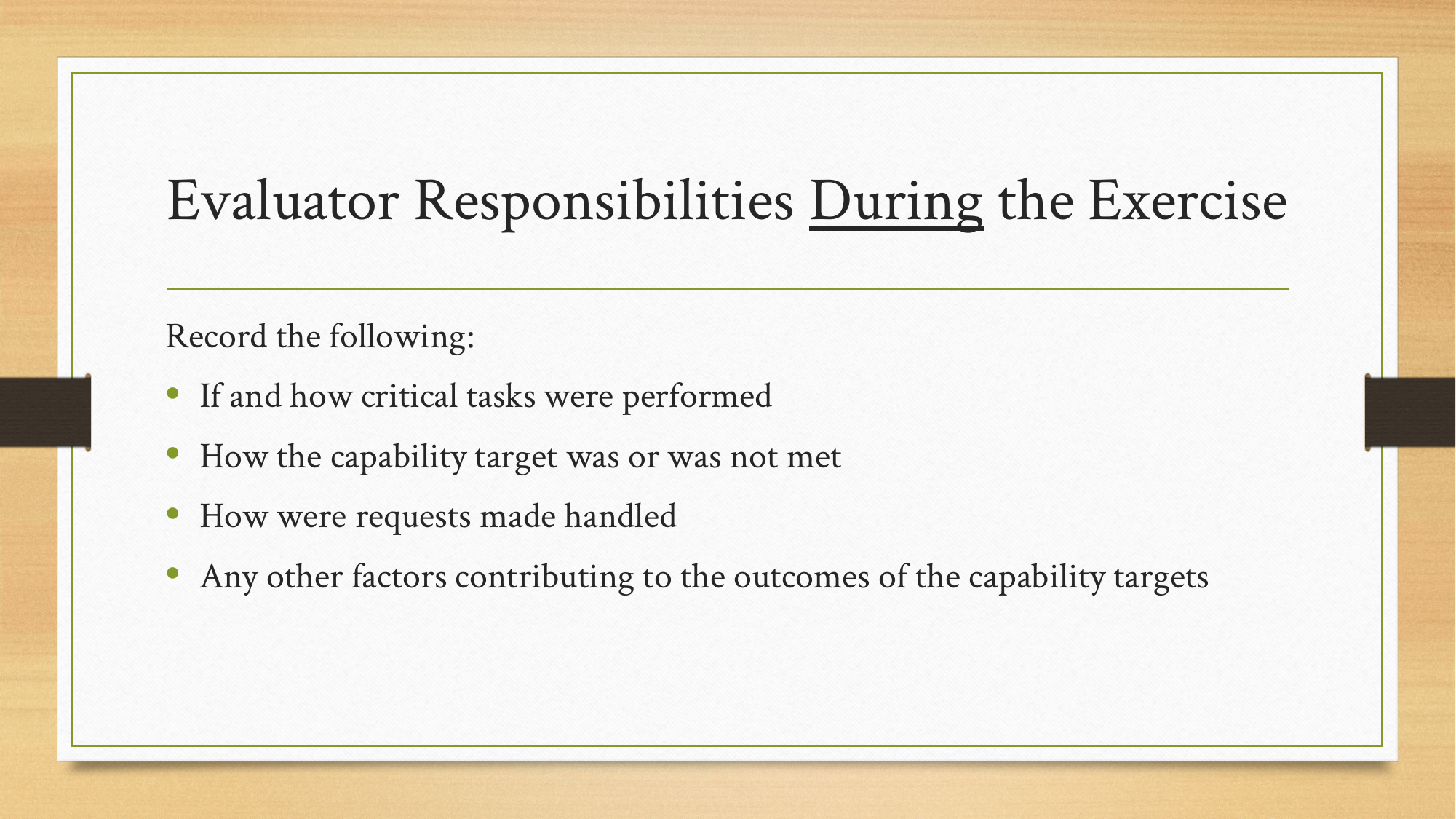

# Evaluator Responsibilities During the Exercise
Record the following:
If and how critical tasks were performed
How the capability target was or was not met
How were requests made handled
Any other factors contributing to the outcomes of the capability targets